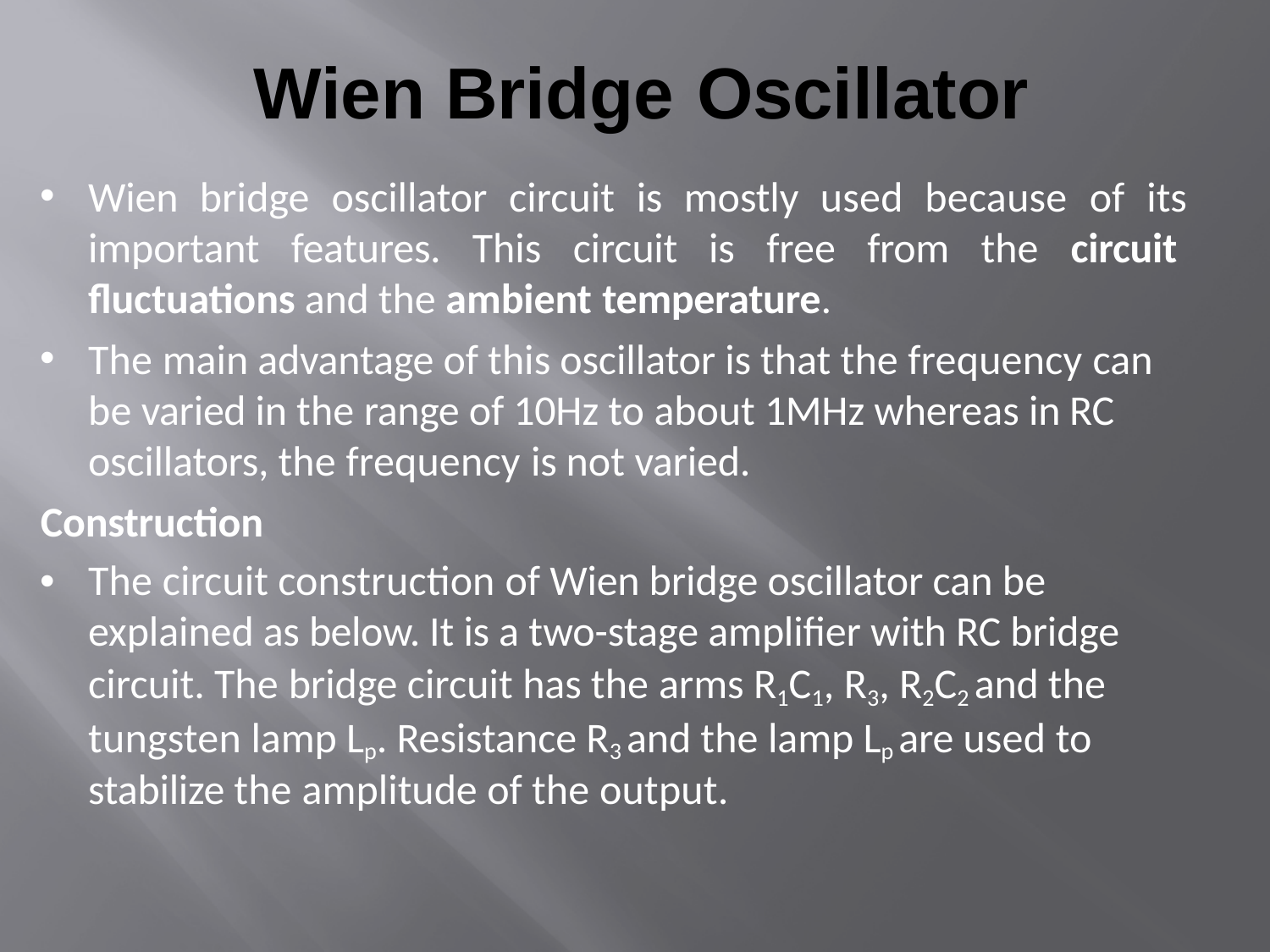

# Wien Bridge Oscillator
Wien bridge oscillator circuit is mostly used because of its  important features. This circuit is free from the circuit  fluctuations and the ambient temperature.
The main advantage of this oscillator is that the frequency can  be varied in the range of 10Hz to about 1MHz whereas in RC  oscillators, the frequency is not varied.
Construction
The circuit construction of Wien bridge oscillator can be  explained as below. It is a two-stage amplifier with RC bridge  circuit. The bridge circuit has the arms R1C1, R3, R2C2 and the  tungsten lamp Lp. Resistance R3 and the lamp Lp are used to  stabilize the amplitude of the output.